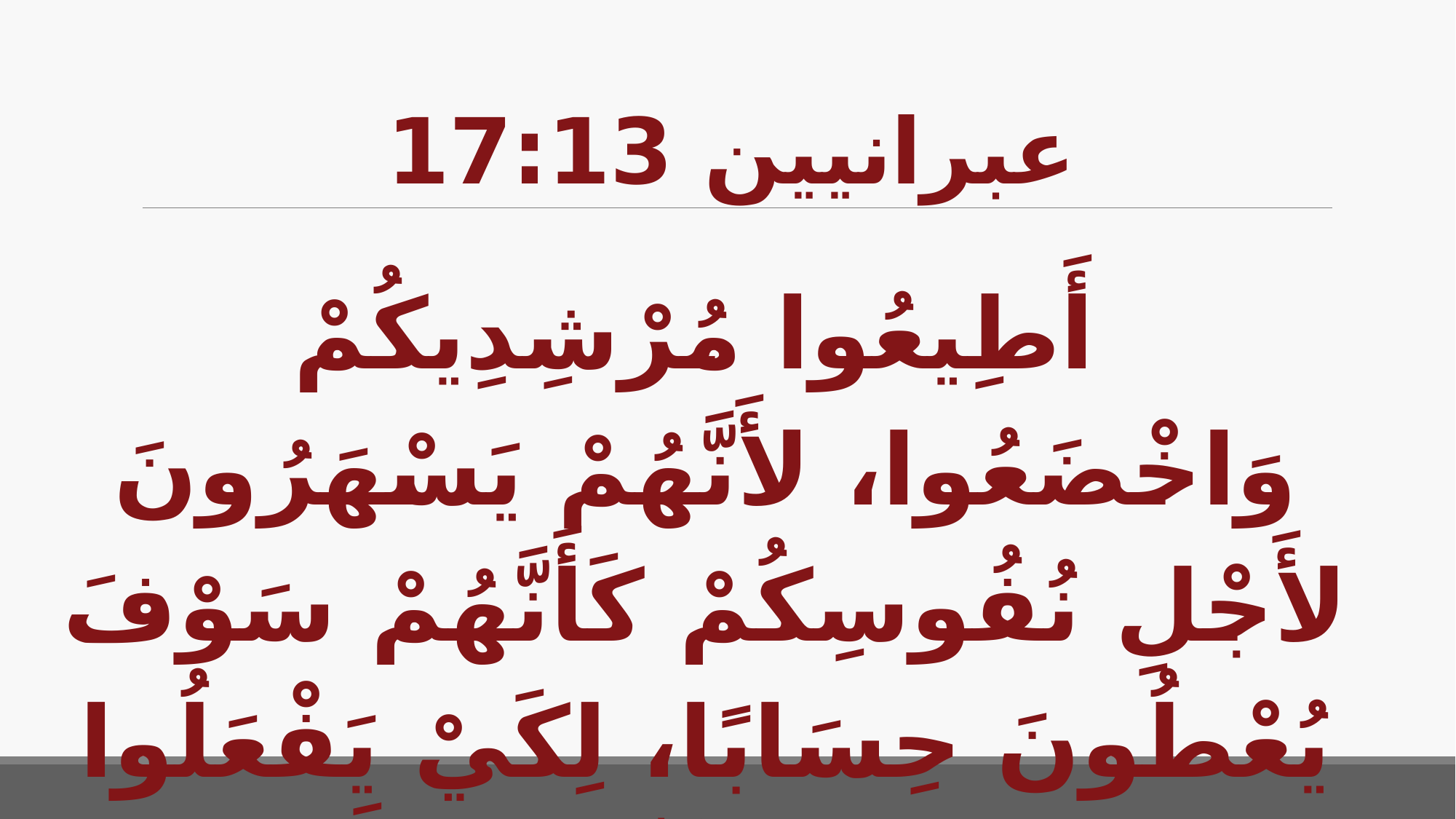

# عبرانيين 17:13
أَطِيعُوا مُرْشِدِيكُمْ وَاخْضَعُوا، لأَنَّهُمْ يَسْهَرُونَ لأَجْلِ نُفُوسِكُمْ كَأَنَّهُمْ سَوْفَ يُعْطُونَ حِسَابًا، لِكَيْ يَفْعَلُوا ذلِكَ بِفَرَحٍ، لاَ آنِّينَ، لأَنَّ هذَا غَيْرُ نَافِعٍ لَكُمْ."